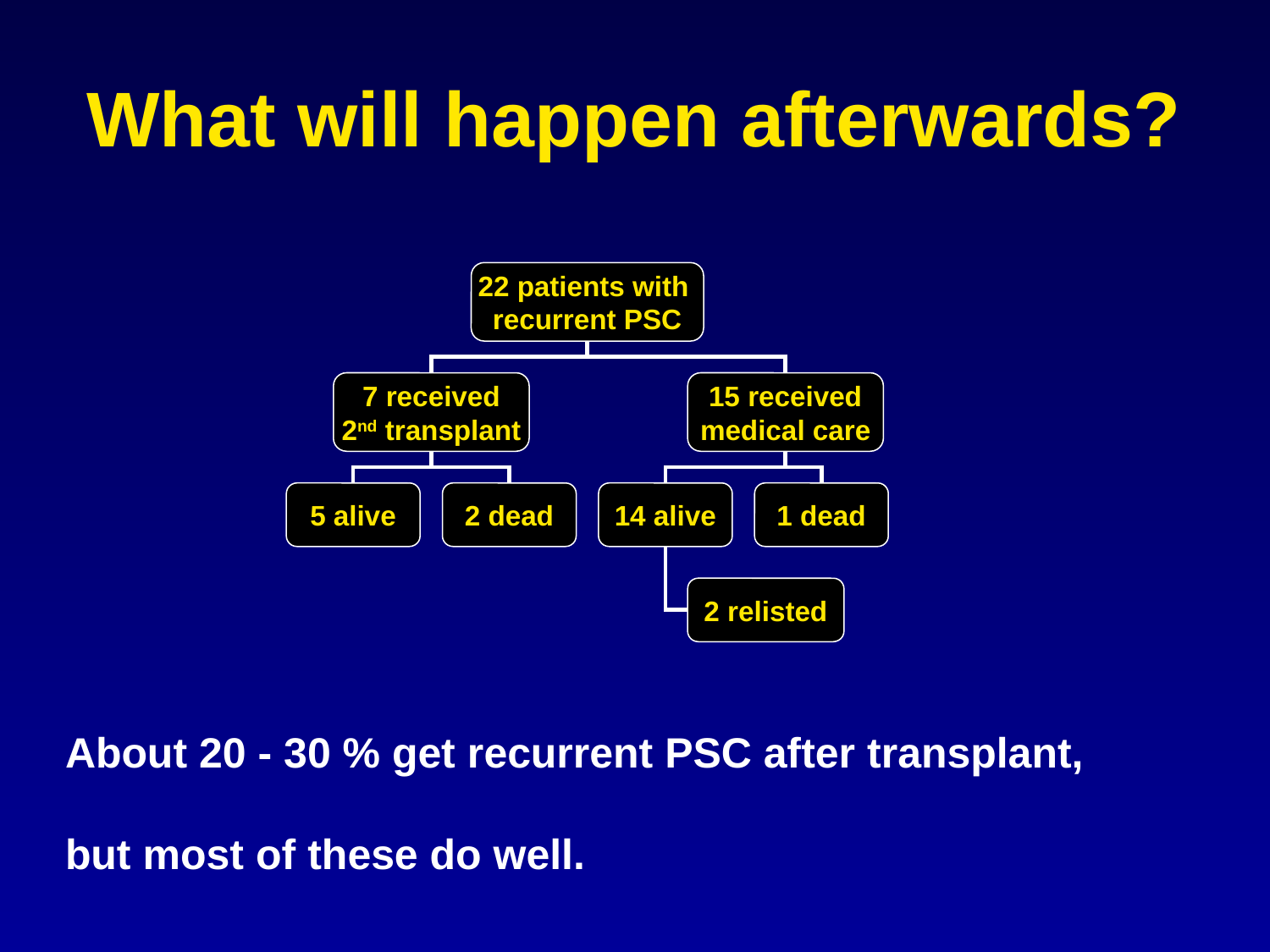

#
What will happen afterwards?
22 patients with
recurrent PSC
7 received
2nd transplant
15 received
medical care
5 alive
2 dead
14 alive
1 dead
2 relisted

About 20 - 30 % get recurrent PSC after transplant,

but most of these do well.